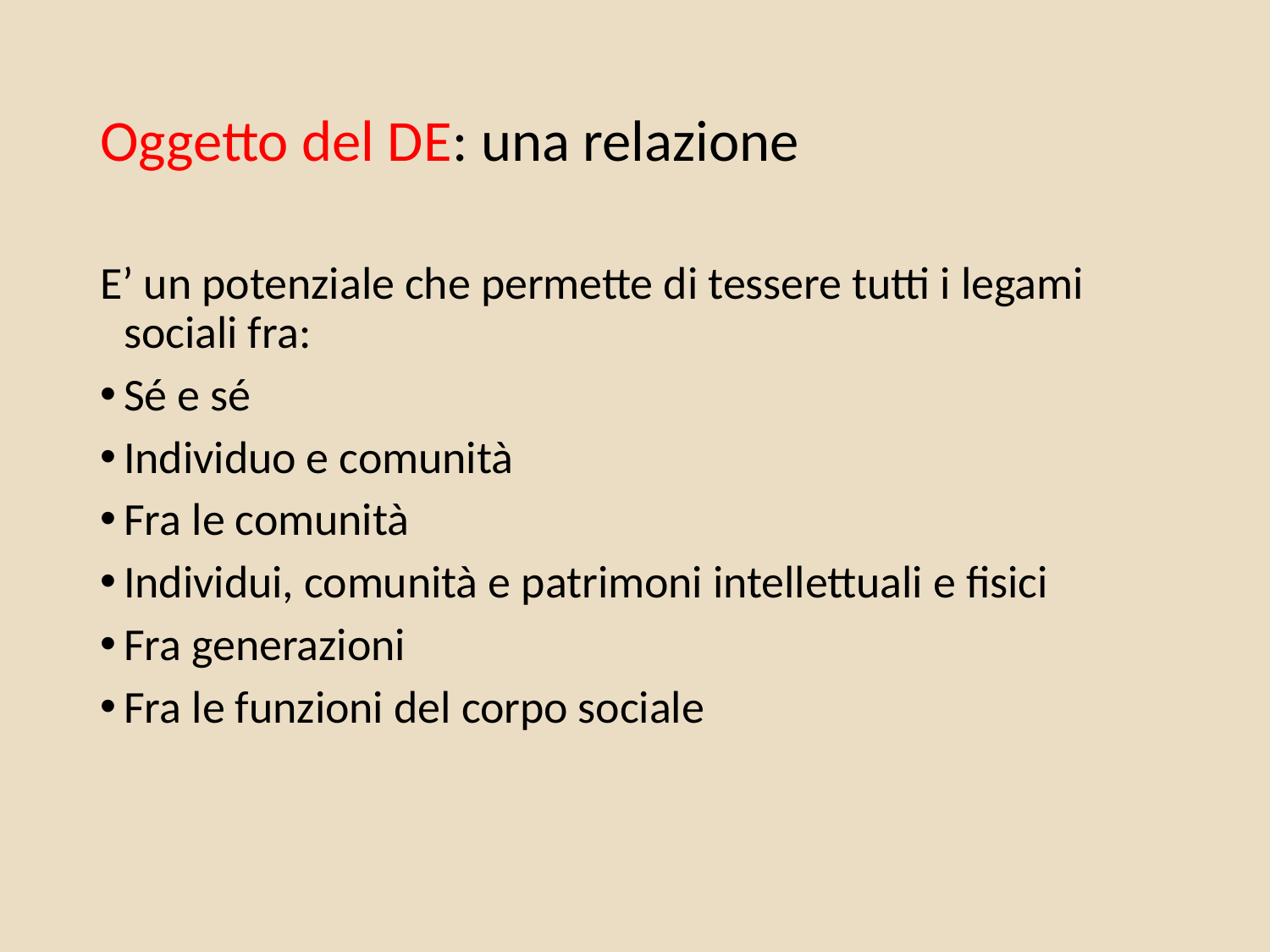

# Oggetto del DE: una relazione
E’ un potenziale che permette di tessere tutti i legami sociali fra:
Sé e sé
Individuo e comunità
Fra le comunità
Individui, comunità e patrimoni intellettuali e fisici
Fra generazioni
Fra le funzioni del corpo sociale